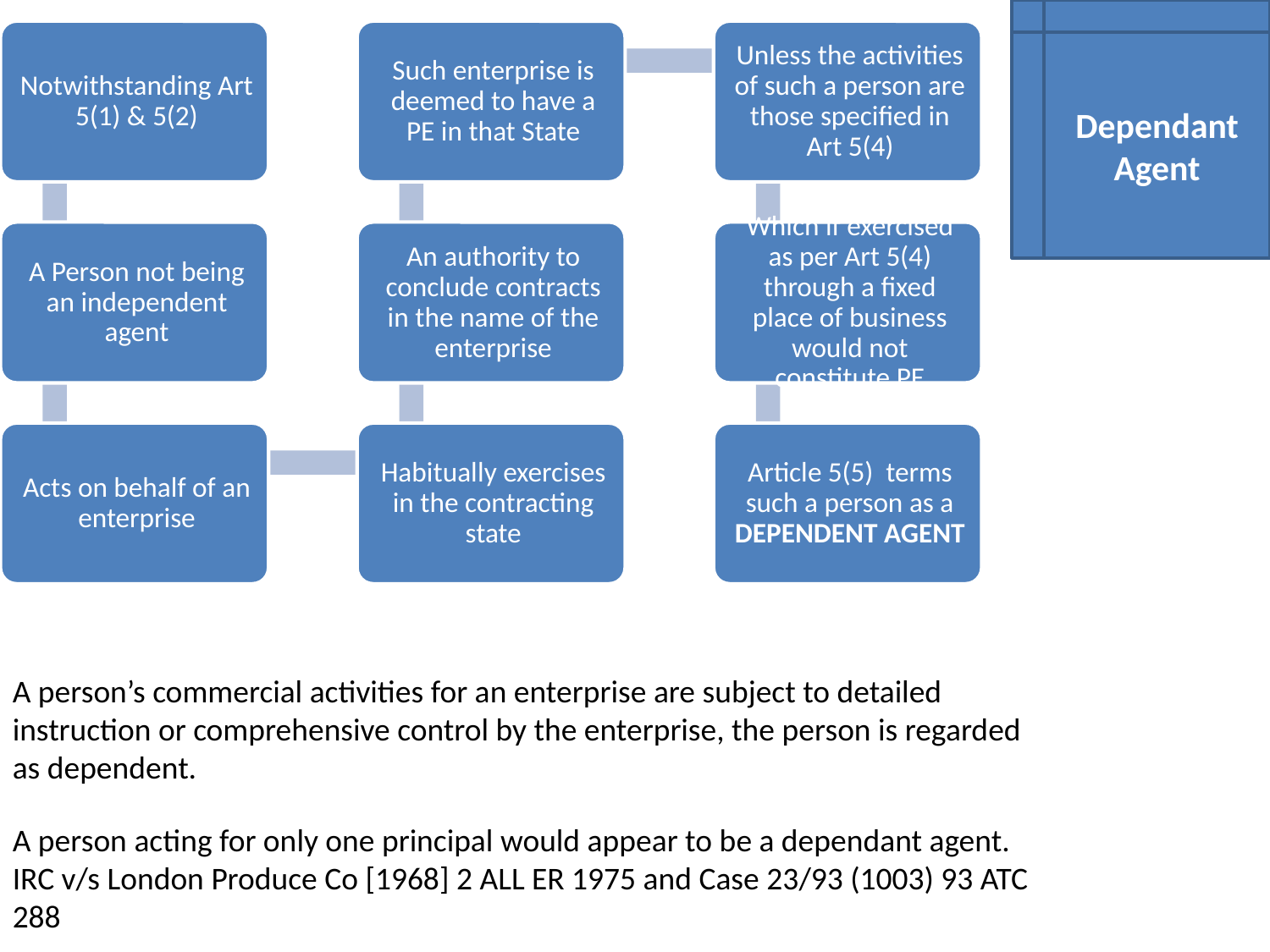

Notwithstanding Art 5(1) & 5(2)
A Person not being an independent agent
Acts on behalf of an enterprise
Habitually exercises in the contracting state
An authority to conclude contracts in the name of the enterprise
Such enterprise is deemed to have a PE in that State
Unless the activities of such a person are those specified in Art 5(4)
Which if exercised as per Art 5(4) through a fixed place of business would not constitute PE
Article 5(5)  terms such a person as a DEPENDENT AGENT
Dependant
Agent
A person’s commercial activities for an enterprise are subject to detailed instruction or comprehensive control by the enterprise, the person is regarded as dependent.
A person acting for only one principal would appear to be a dependant agent.
IRC v/s London Produce Co [1968] 2 ALL ER 1975 and Case 23/93 (1003) 93 ATC 288